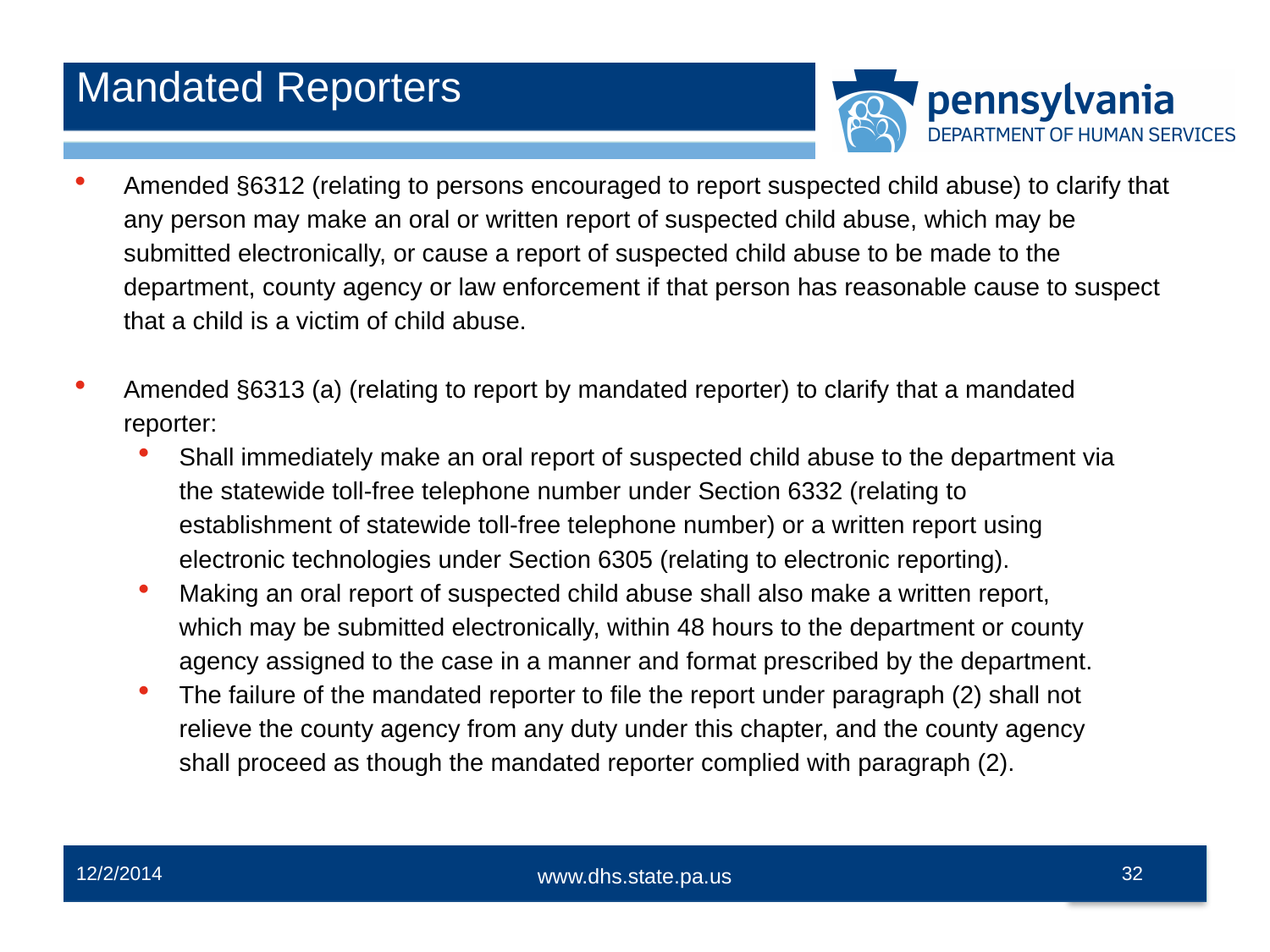

# Mandated Reporters
Amended §6312 (relating to persons encouraged to report suspected child abuse) to clarify that any person may make an oral or written report of suspected child abuse, which may be submitted electronically, or cause a report of suspected child abuse to be made to the department, county agency or law enforcement if that person has reasonable cause to suspect that a child is a victim of child abuse.

Amended §6313 (a) (relating to report by mandated reporter) to clarify that a mandated reporter:
Shall immediately make an oral report of suspected child abuse to the department via the statewide toll-free telephone number under Section 6332 (relating to establishment of statewide toll-free telephone number) or a written report using electronic technologies under Section 6305 (relating to electronic reporting).
Making an oral report of suspected child abuse shall also make a written report, which may be submitted electronically, within 48 hours to the department or county agency assigned to the case in a manner and format prescribed by the department.
The failure of the mandated reporter to file the report under paragraph (2) shall not relieve the county agency from any duty under this chapter, and the county agency shall proceed as though the mandated reporter complied with paragraph (2).
12/2/2014
32